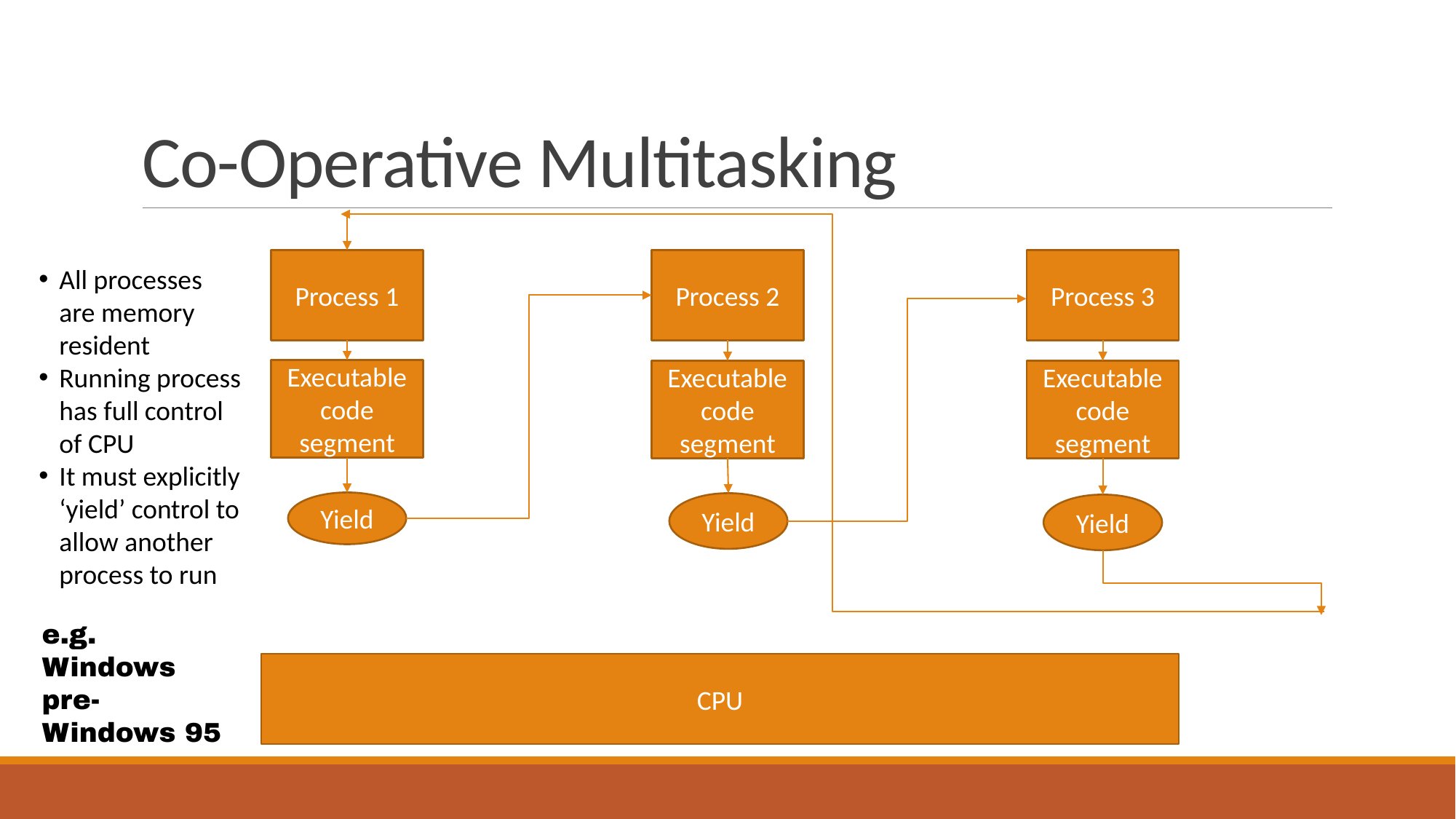

# Co-Operative Multitasking
Process 1
Process 3
Process 2
All processes are memory resident
Running process has full control of CPU
It must explicitly ‘yield’ control to allow another process to run
Executable code segment
Executable code segment
Executable code segment
Yield
Yield
Yield
e.g. Windows pre-Windows 95
CPU